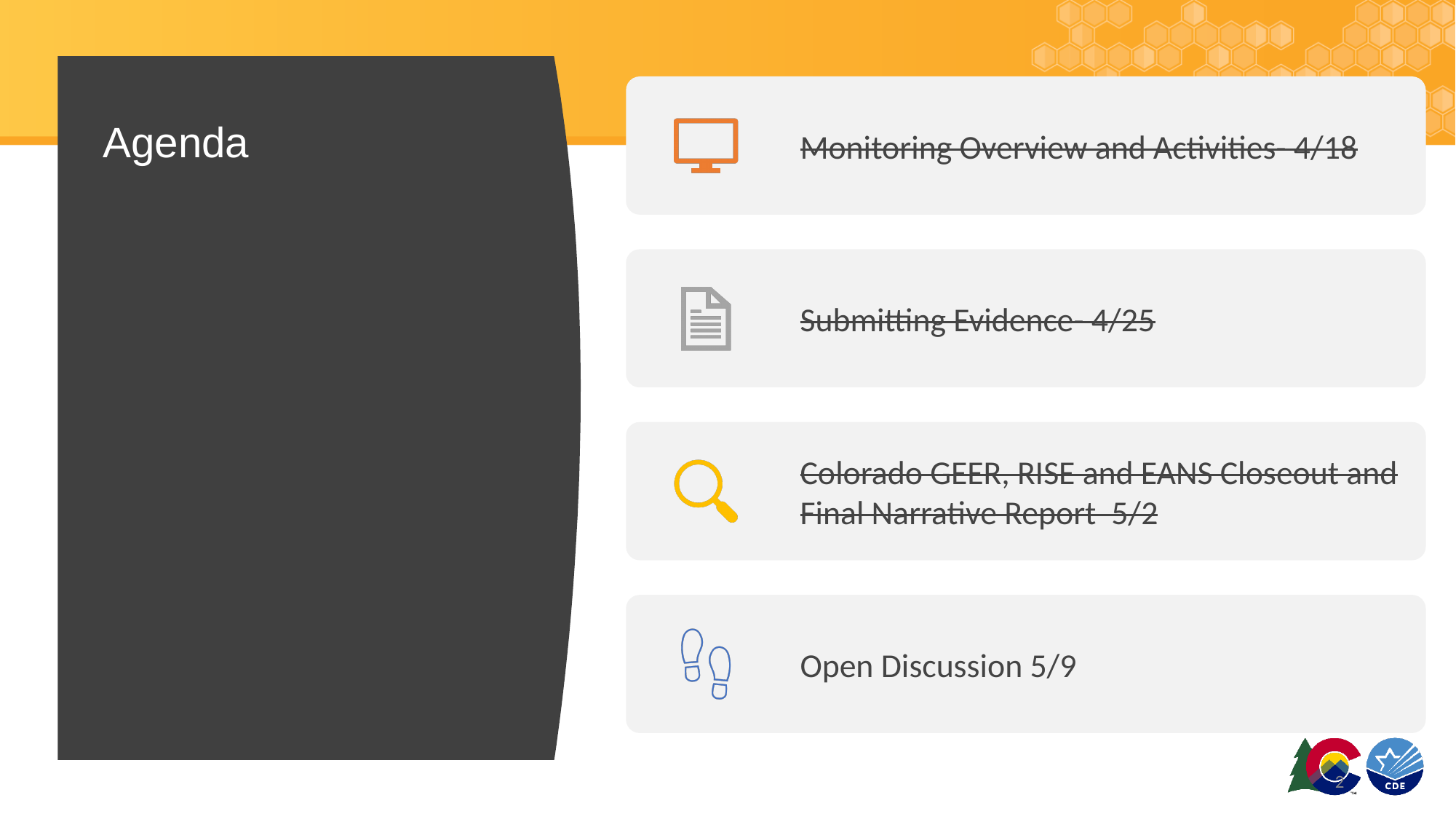

Monitoring Overview and Activities- 4/18
Submitting Evidence- 4/25
Colorado GEER, RISE and EANS Closeout and Final Narrative Report  5/2
Open Discussion 5/9
# Agenda
2